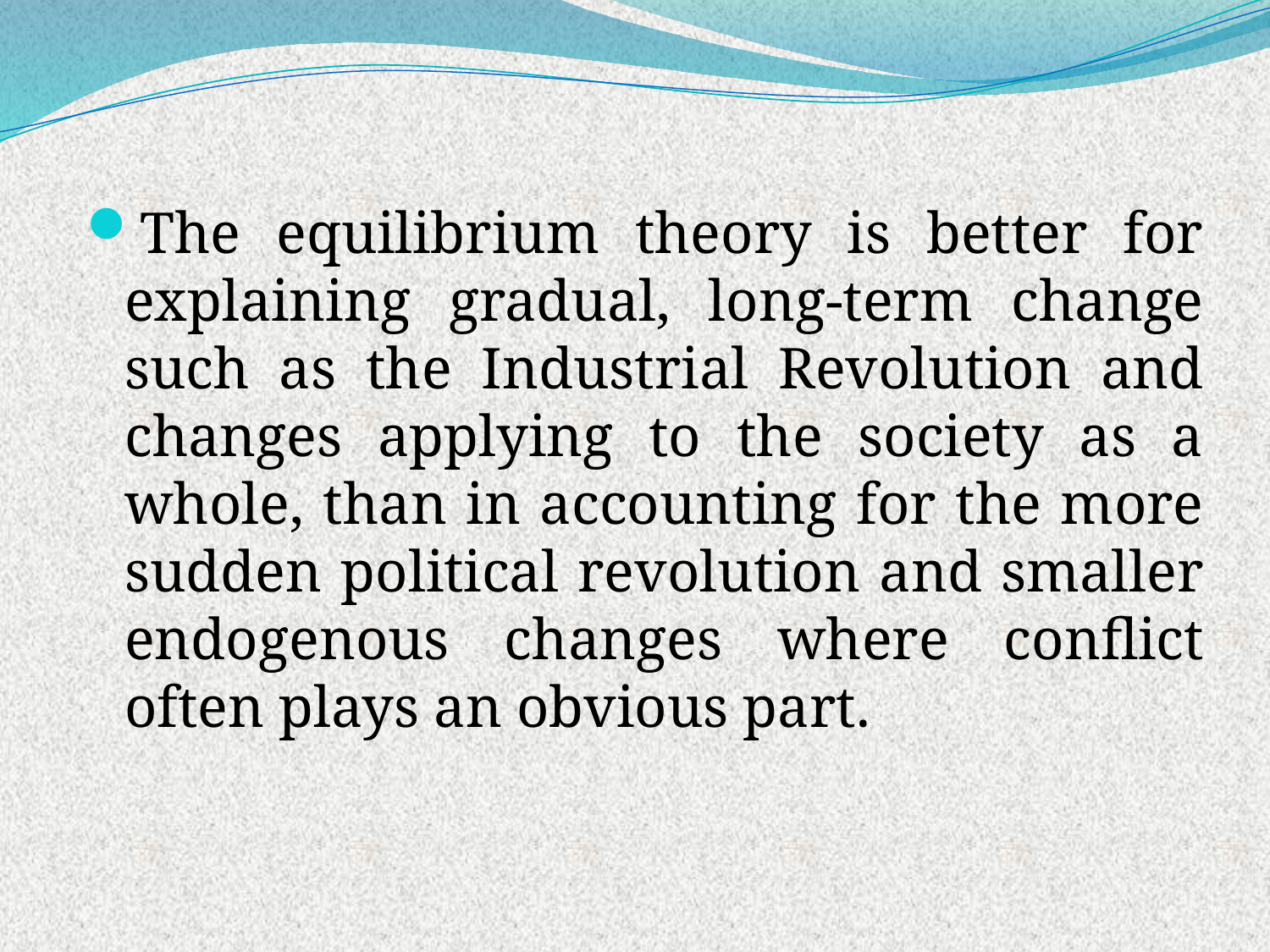

The equilibrium theory is better for explaining gradual, long-term change such as the Industrial Revolution and changes applying to the society as a whole, than in accounting for the more sudden political revolution and smaller endogenous changes where conflict often plays an obvious part.